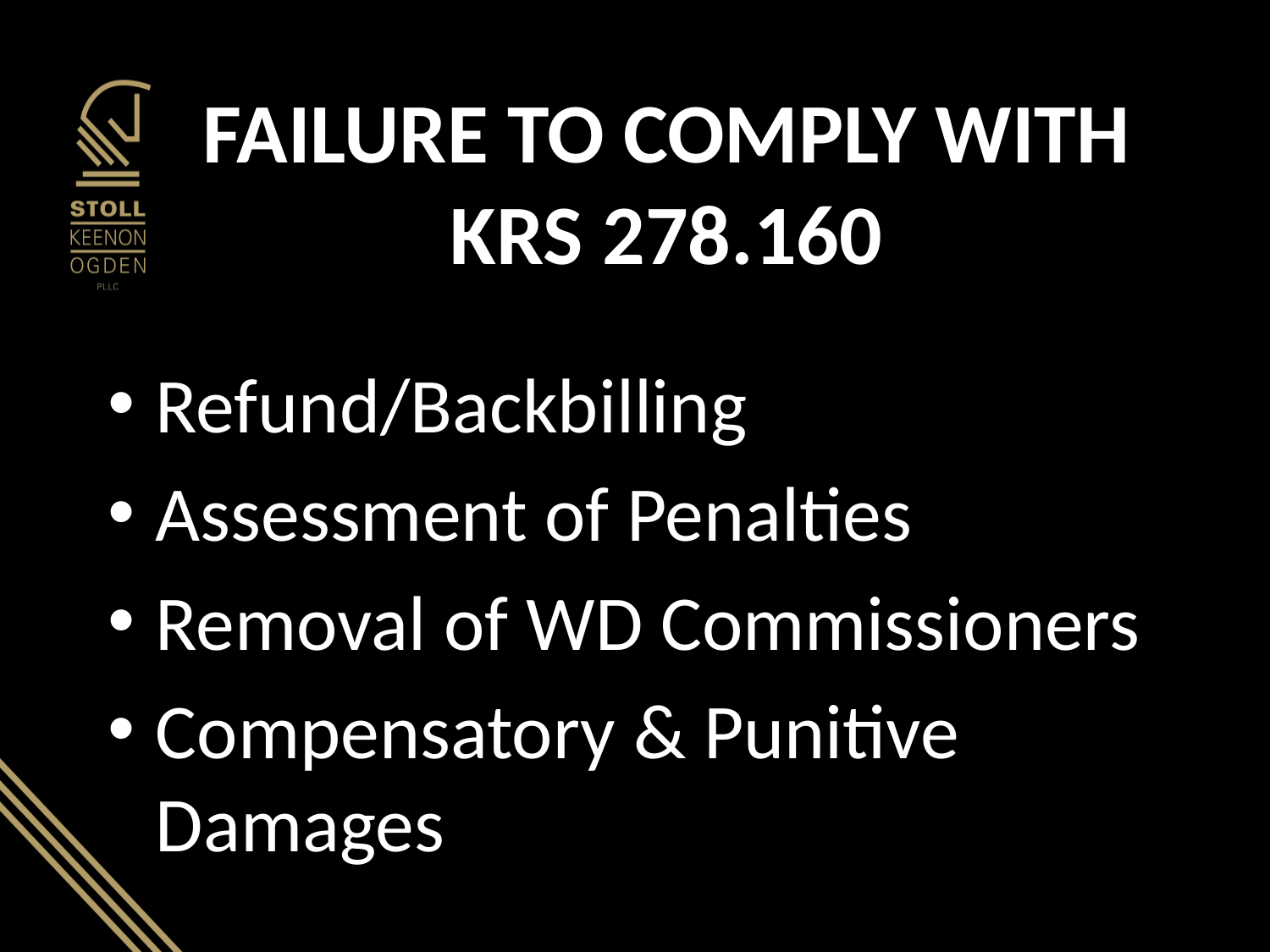

# FAILURE TO COMPLY WITH KRS 278.160
Refund/Backbilling
Assessment of Penalties
Removal of WD Commissioners
Compensatory & Punitive Damages